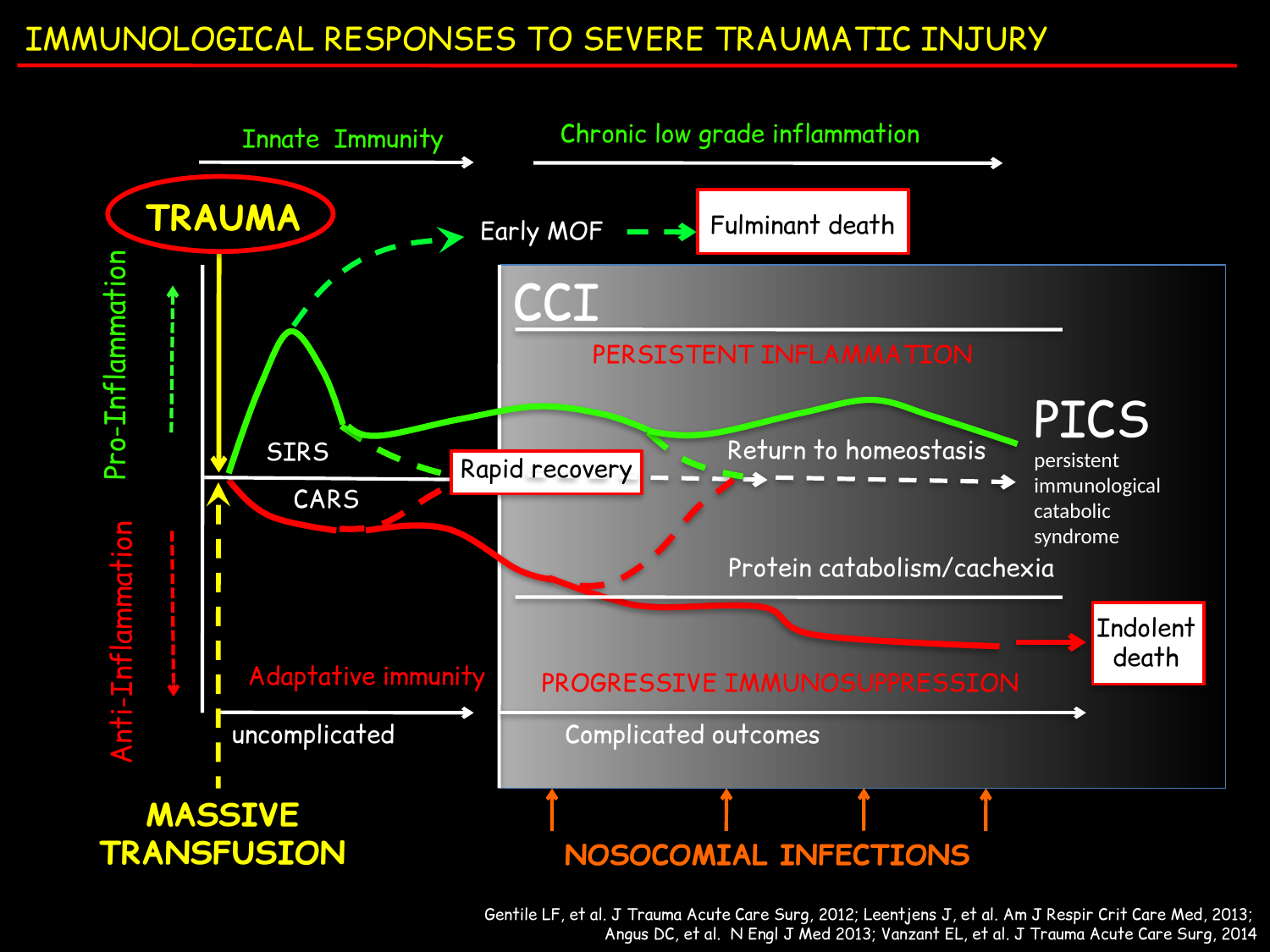

IMMUNOLOGICAL RESPONSES TO SEVERE TRAUMATIC INJURY
Chronic low grade inflammation
CCI
PERSISTENT INFLAMMATION
PICS
persistent immunological catabolic syndrome

Protein catabolism/cachexia

Indolent death
PROGRESSIVE IMMUNOSUPPRESSION
Complicated outcomes
Innate  Immunity

TRAUMA

Fulminant death
Early MOF

Pro-Inflammation

Return to homeostasis

NOSOCOMIAL INFECTIONS
MASSIVE TRANSFUSION

SIRS
Rapid recovery

CARS

Anti-Inflammation
Adaptative immunity
uncomplicated
 Gentile LF, et al. J Trauma Acute Care Surg, 2012; Leentjens J, et al. Am J Respir Crit Care Med, 2013;
Angus DC, et al.  N Engl J Med 2013; Vanzant EL, et al. J Trauma Acute Care Surg, 2014